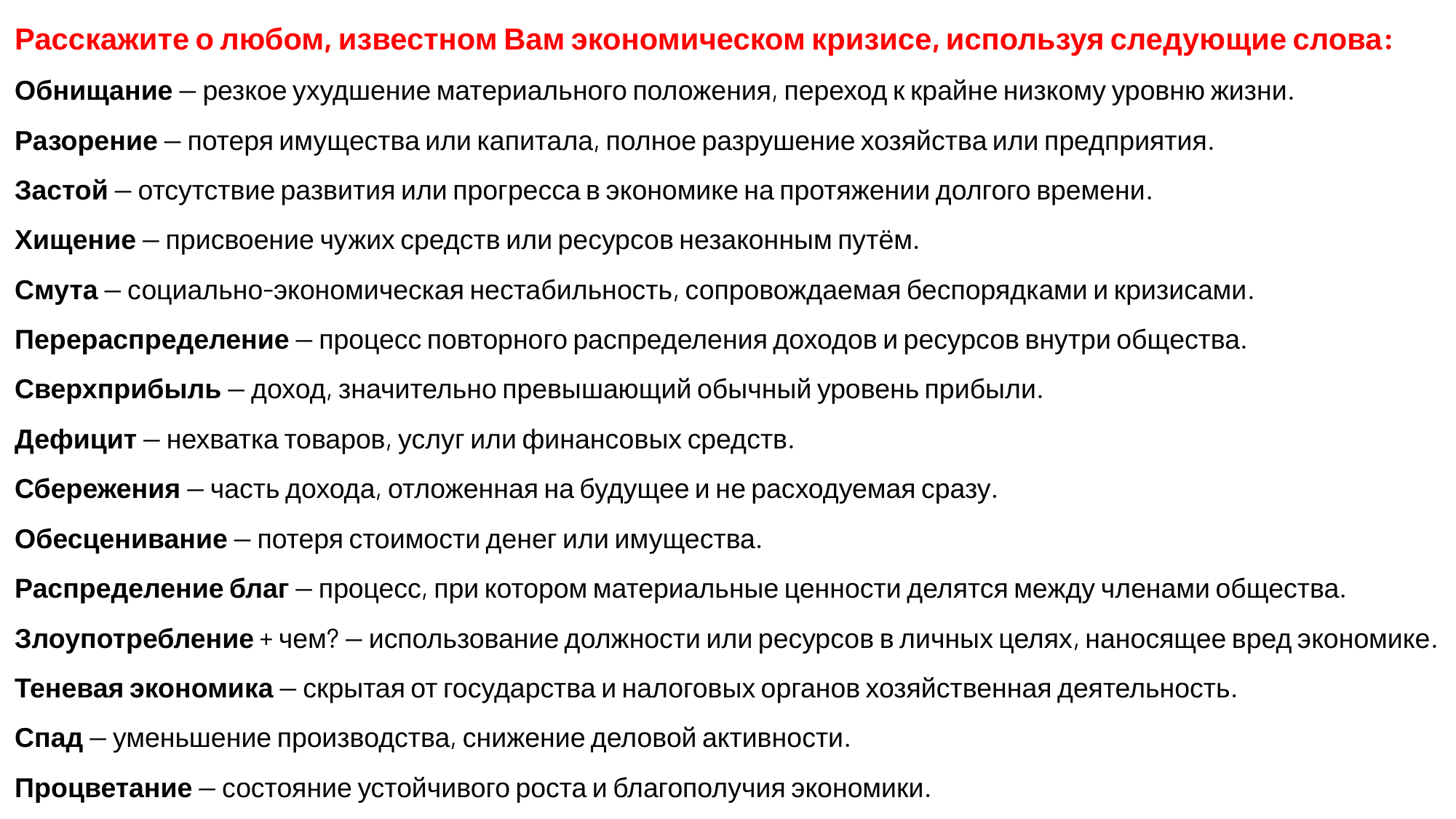

Расскажите о любом, известном Вам экономическом кризисе, используя следующие слова:
Обнищание — резкое ухудшение материального положения, переход к крайне низкому уровню жизни.
Разорение — потеря имущества или капитала, полное разрушение хозяйства или предприятия.
Застой — отсутствие развития или прогресса в экономике на протяжении долгого времени.
Хищение — присвоение чужих средств или ресурсов незаконным путём.
Смута — социально-экономическая нестабильность, сопровождаемая беспорядками и кризисами.
Перераспределение — процесс повторного распределения доходов и ресурсов внутри общества.
Сверхприбыль — доход, значительно превышающий обычный уровень прибыли.
Дефицит — нехватка товаров, услуг или финансовых средств.
Сбережения — часть дохода, отложенная на будущее и не расходуемая сразу.
Обесценивание — потеря стоимости денег или имущества.
Распределение благ — процесс, при котором материальные ценности делятся между членами общества.
Злоупотребление + чем? — использование должности или ресурсов в личных целях, наносящее вред экономике.
Теневая экономика — скрытая от государства и налоговых органов хозяйственная деятельность.
Спад — уменьшение производства, снижение деловой активности.
Процветание — состояние устойчивого роста и благополучия экономики.